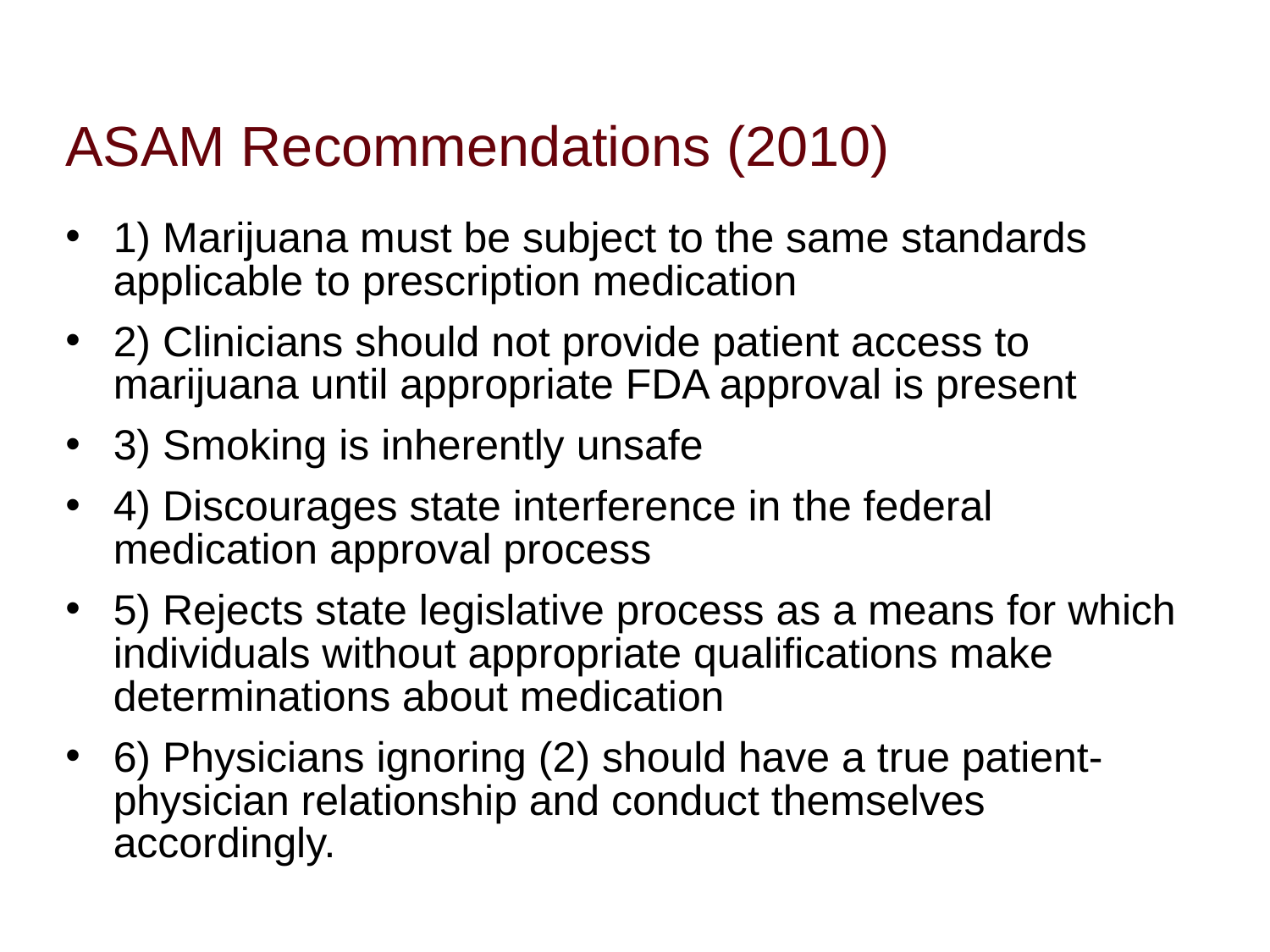

# ASAM Recommendations (2010)
1) Marijuana must be subject to the same standards applicable to prescription medication
2) Clinicians should not provide patient access to marijuana until appropriate FDA approval is present
3) Smoking is inherently unsafe
4) Discourages state interference in the federal medication approval process
5) Rejects state legislative process as a means for which individuals without appropriate qualifications make determinations about medication
6) Physicians ignoring (2) should have a true patient-physician relationship and conduct themselves accordingly.